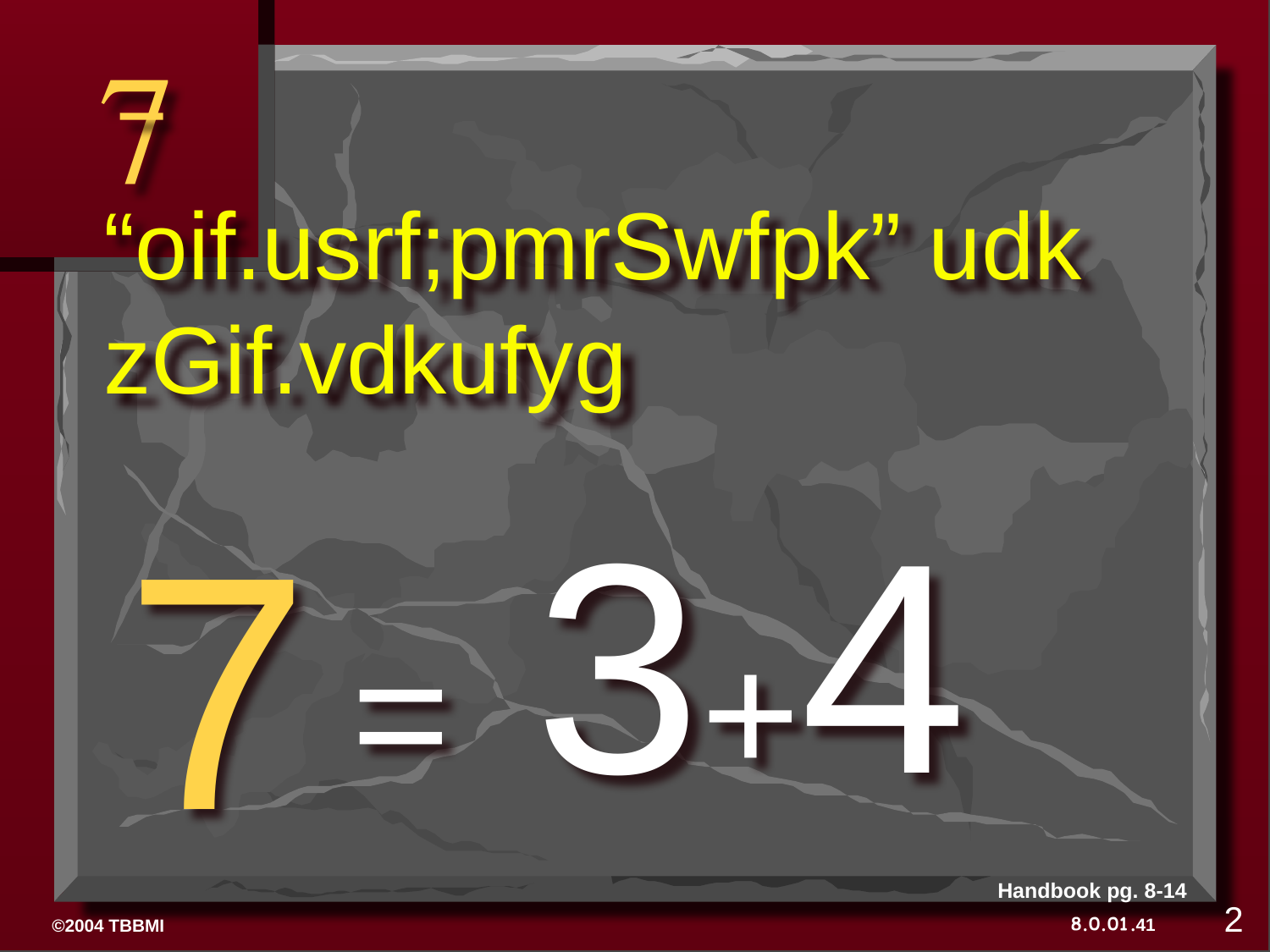

7

# “oif.usrf;pmrSwfpk” udk zGif.vdkufyg
= 3+4
7

Handbook pg. 8-14
2

41